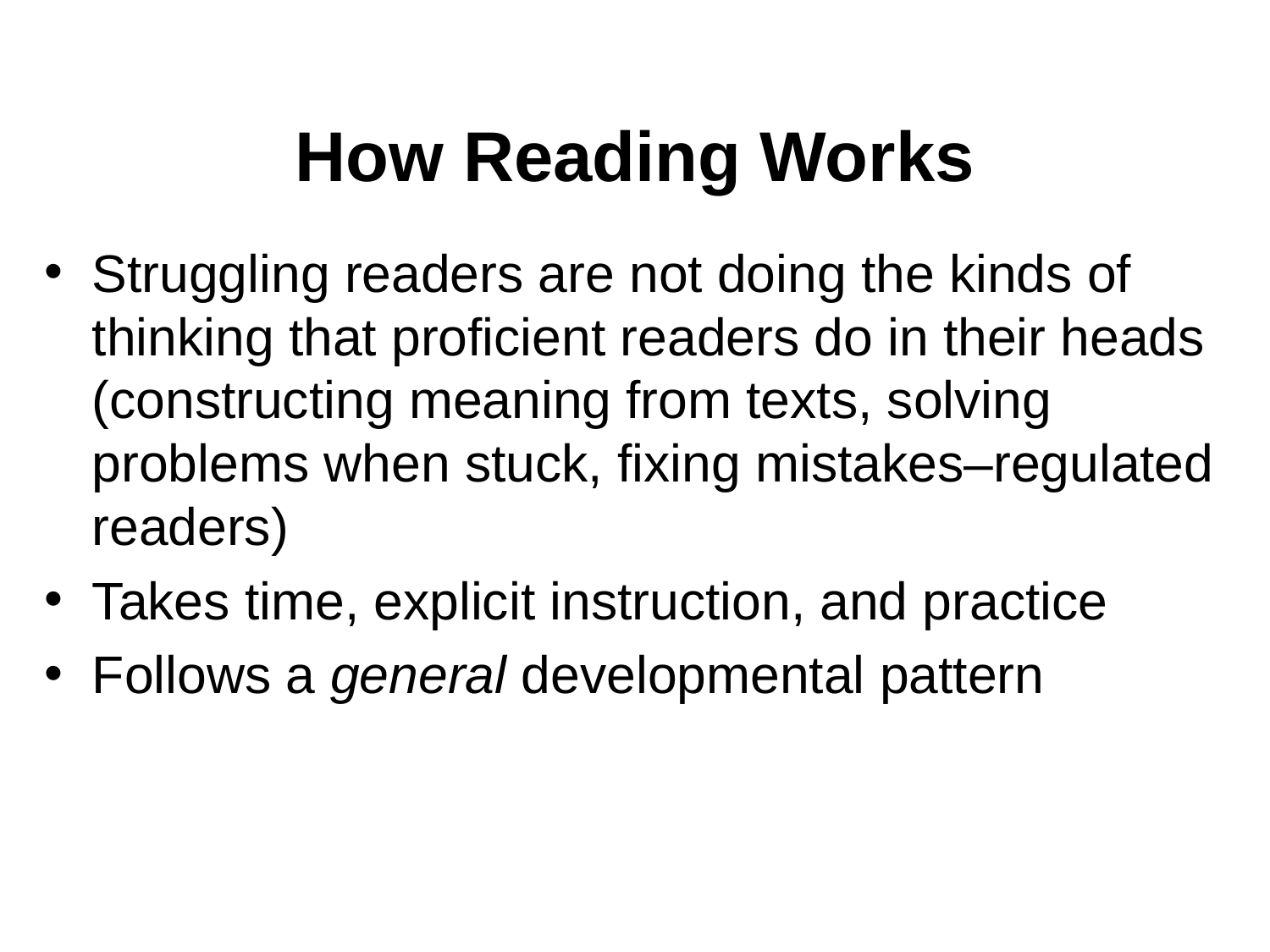

# How Reading Works
Struggling readers are not doing the kinds of thinking that proficient readers do in their heads (constructing meaning from texts, solving problems when stuck, fixing mistakes–regulated readers)
Takes time, explicit instruction, and practice
Follows a general developmental pattern